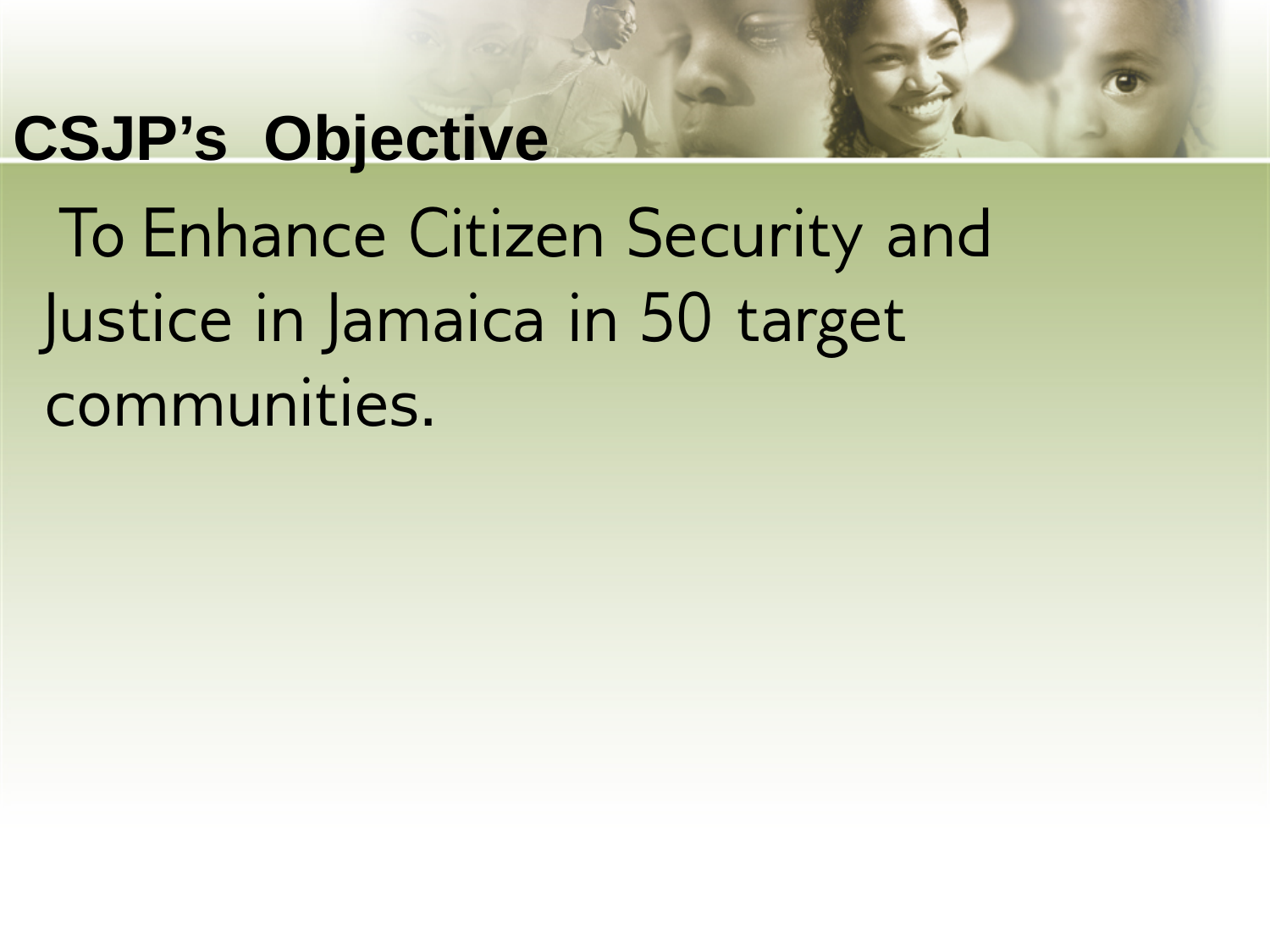

CSJP’s  Objective
 To Enhance Citizen Security and Justice in Jamaica in 50 target communities.